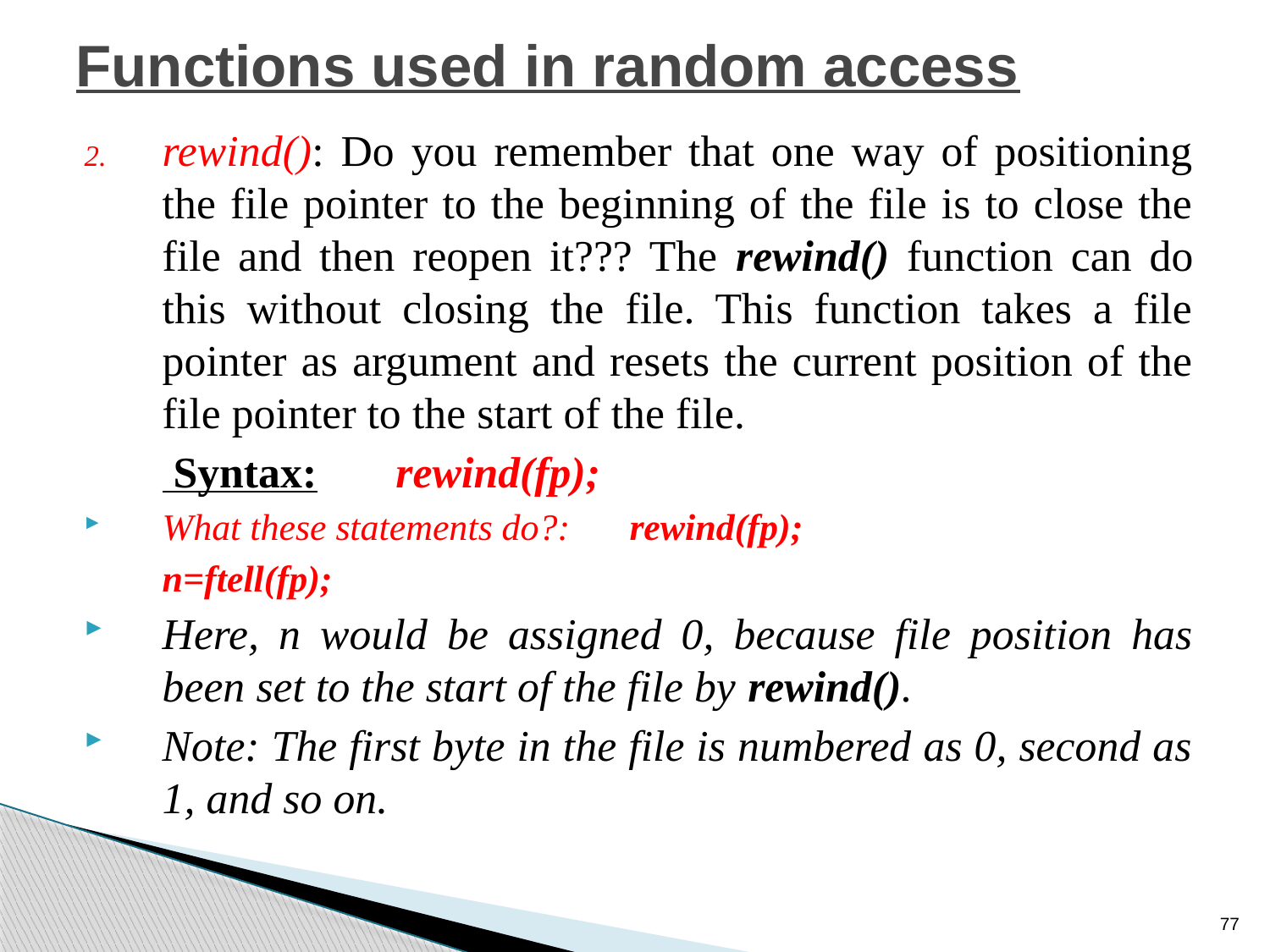

# Functions used in random access
rewind(): Do you remember that one way of positioning the file pointer to the beginning of the file is to close the file and then reopen it??? The rewind() function can do this without closing the file. This function takes a file pointer as argument and resets the current position of the file pointer to the start of the file.
	 Syntax: 		rewind(fp);
What these statements do?:			rewind(fp);
							n=ftell(fp);
Here, n would be assigned 0, because file position has been set to the start of the file by rewind().
Note: The first byte in the file is numbered as 0, second as 1, and so on.

77